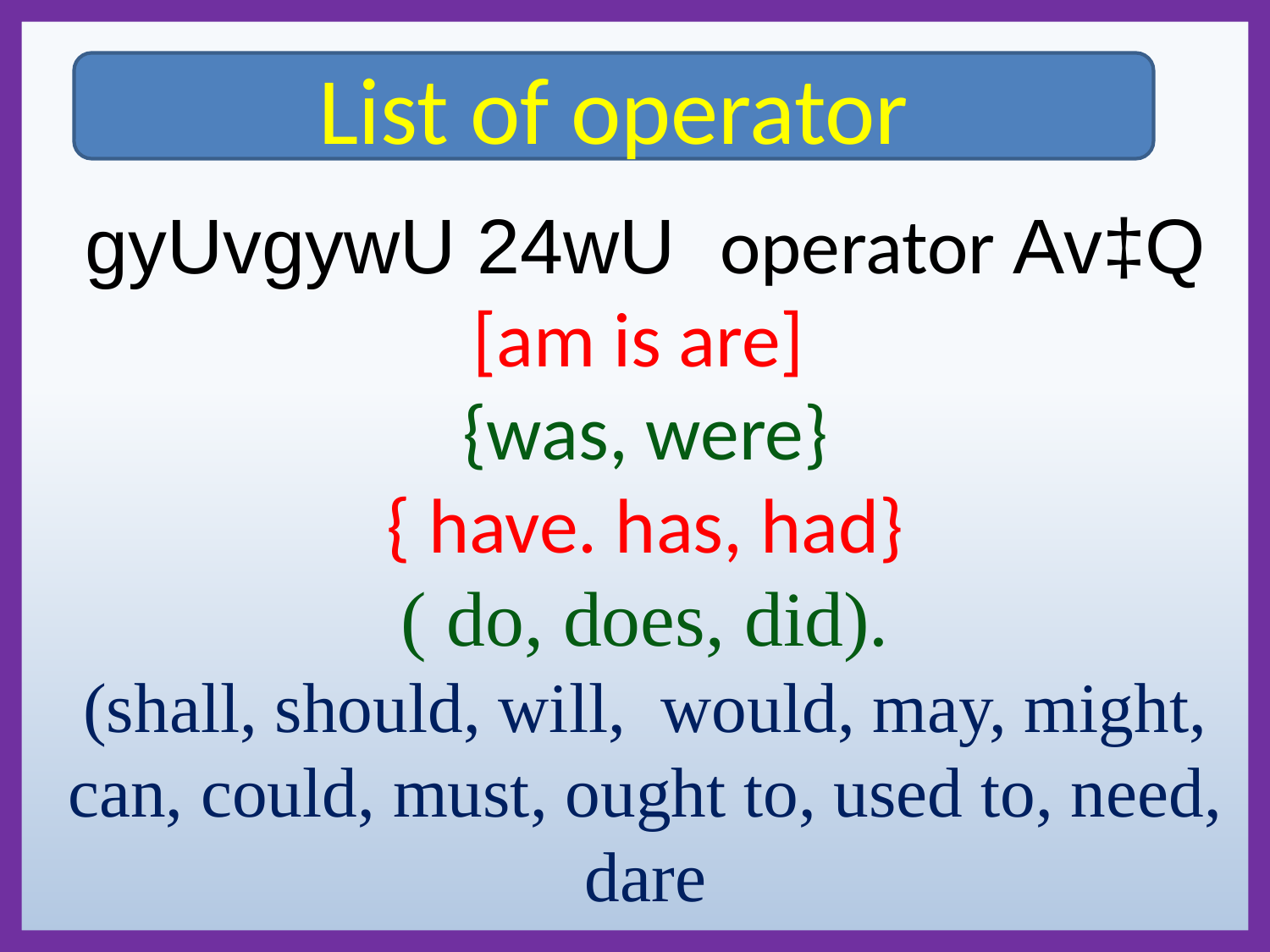

List of operator
gyUvgywU 24wU  operator Av‡Q
 [am is are]
{was, were}
{ have. has, had}
( do, does, did).
(shall, should, will,  would, may, might, can, could, must, ought to, used to, need, dare